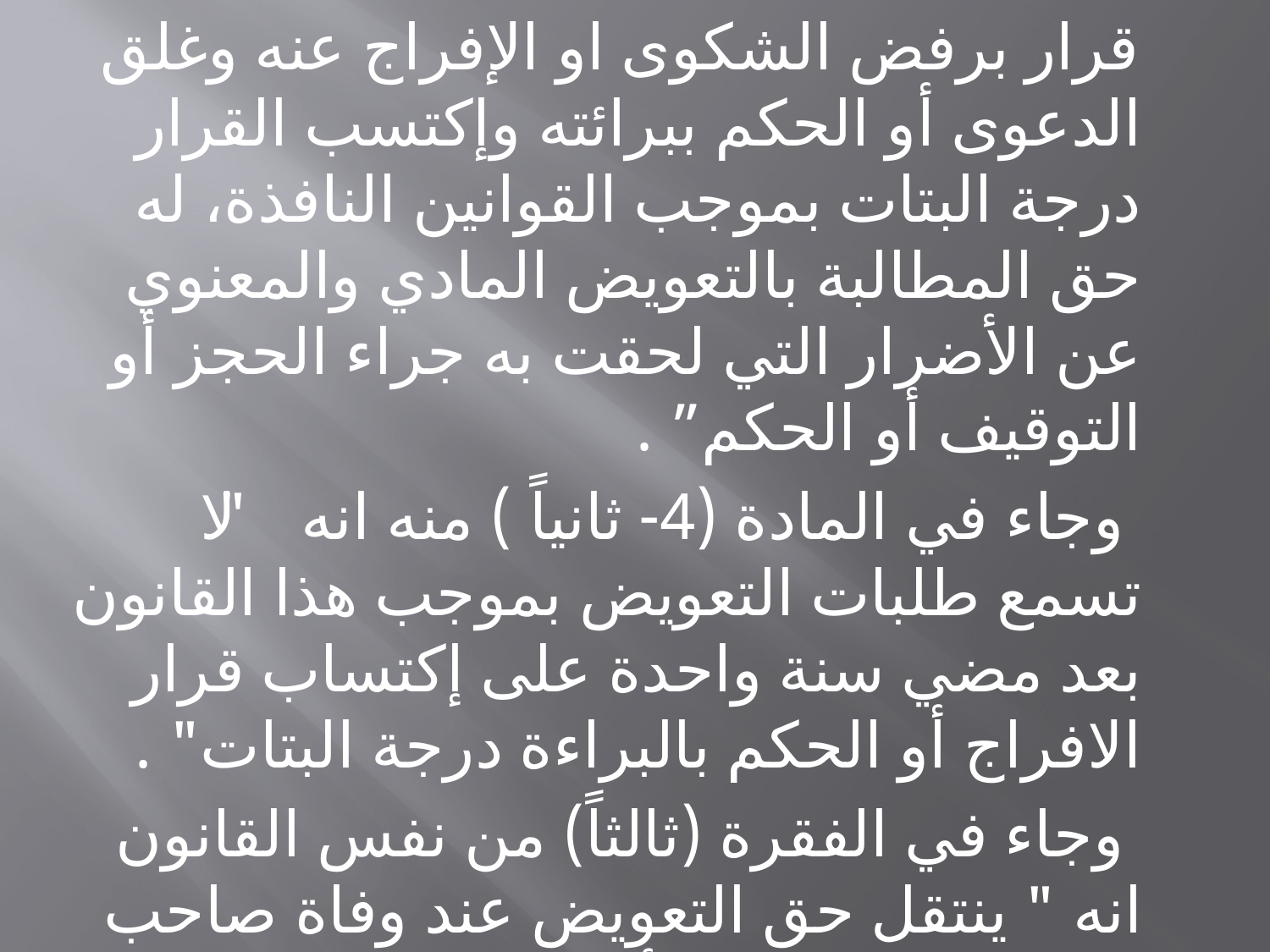

قرار برفض الشكوى او الإفراج عنه وغلق الدعوى أو الحكم ببرائته وإكتسب القرار درجة البتات بموجب القوانين النافذة، له حق المطالبة بالتعويض المادي والمعنوي عن الأضرار التي لحقت به جراء الحجز أو التوقيف أو الحكم” .
    وجاء في المادة (4- ثانياً ) منه انه " لا تسمع طلبات التعويض بموجب هذا القانون بعد مضي سنة واحدة على إكتساب قرار الافراج أو الحكم بالبراءة درجة البتات" .
    وجاء في الفقرة (ثالثاً) من نفس القانون انه " ينتقل حق التعويض عند وفاة صاحب الحق الى الزوج والأولاد والوالدين فقط" .

#